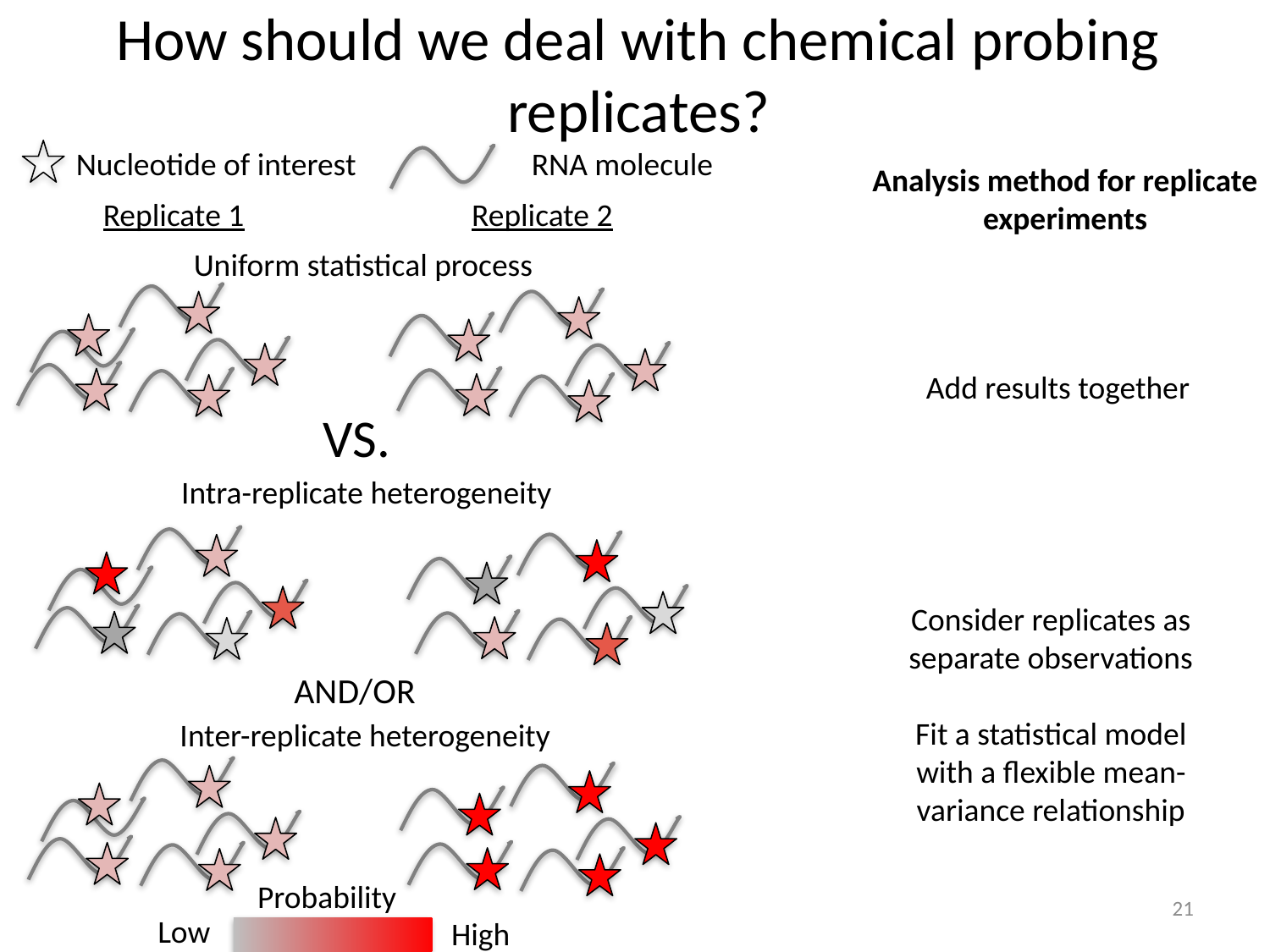

# How should we deal with chemical probing replicates?

Nucleotide of interest
RNA molecule

Nucleotide of Interest
Analysis method for replicate experiments

Replicate 1
Replicate 2
Uniform statistical process

Add results together

VS.
Intra-replicate heterogeneity

Consider replicates as separate observations

Fit a statistical model with a flexible mean-variance relationship

AND/OR
Inter-replicate heterogeneity

Probability
Low
High
21